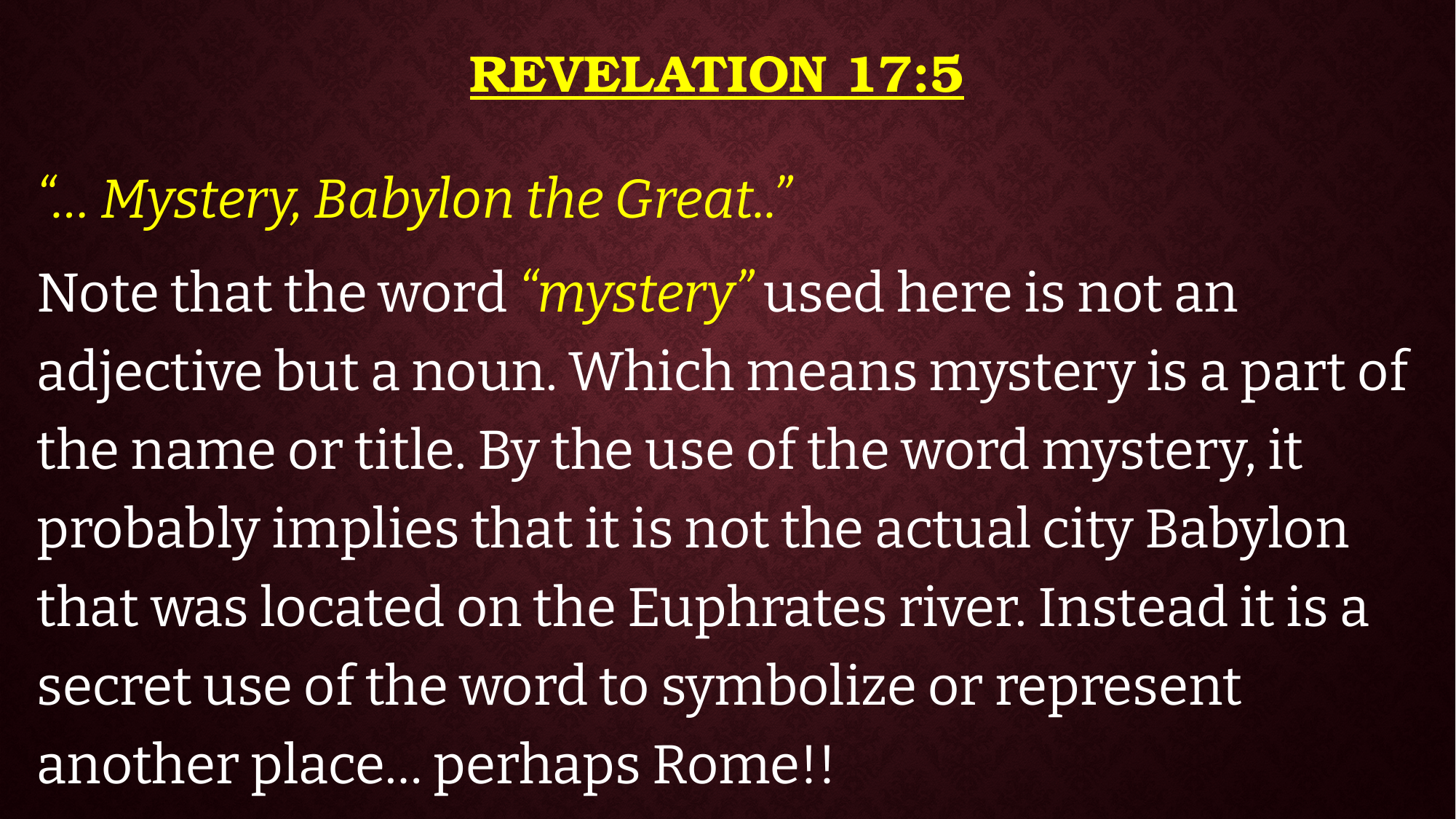

# Revelation 17:5
“… Mystery, Babylon the Great..”
Note that the word “mystery” used here is not an adjective but a noun. Which means mystery is a part of the name or title. By the use of the word mystery, it probably implies that it is not the actual city Babylon that was located on the Euphrates river. Instead it is a secret use of the word to symbolize or represent another place… perhaps Rome!!